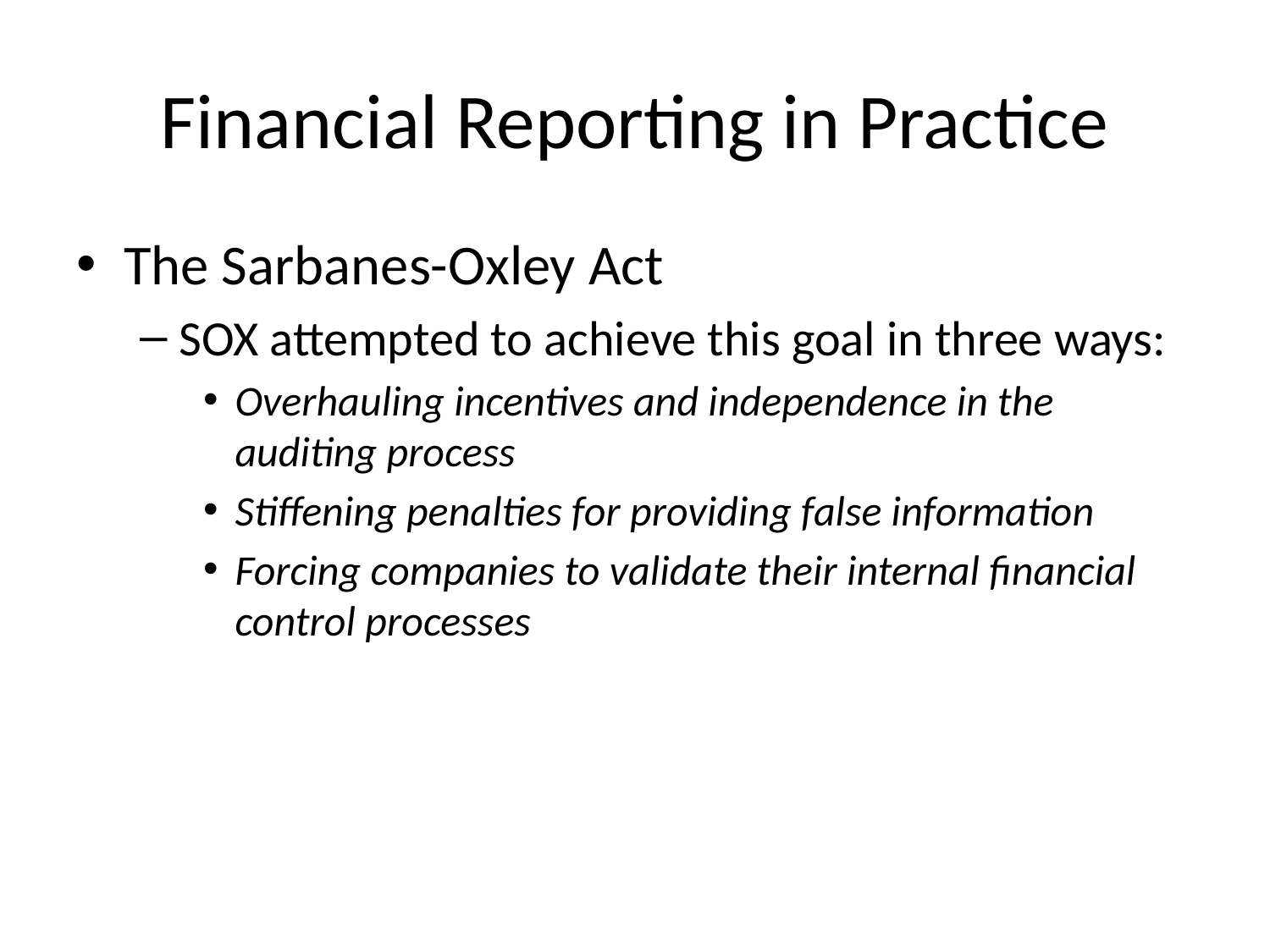

# Financial Reporting in Practice
The Sarbanes-Oxley Act
SOX attempted to achieve this goal in three ways:
Overhauling incentives and independence in the auditing process
Stiffening penalties for providing false information
Forcing companies to validate their internal financial control processes